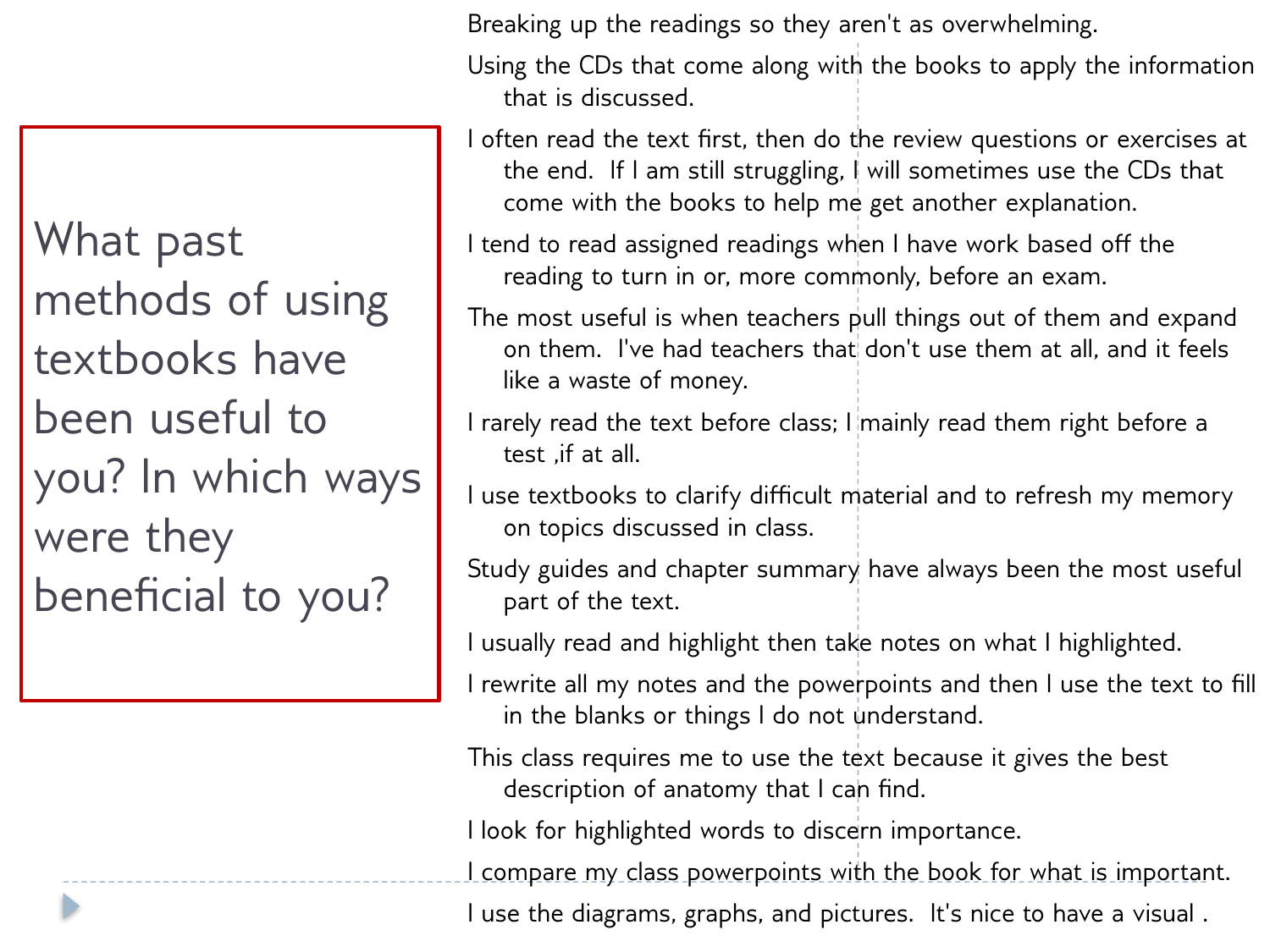

Breaking up the readings so they aren't as overwhelming.
Using the CDs that come along with the books to apply the information that is discussed.
I often read the text first, then do the review questions or exercises at the end.  If I am still struggling, I will sometimes use the CDs that come with the books to help me get another explanation.
I tend to read assigned readings when I have work based off the reading to turn in or, more commonly, before an exam.
The most useful is when teachers pull things out of them and expand on them.  I've had teachers that don't use them at all, and it feels like a waste of money.
I rarely read the text before class; I mainly read them right before a test ,if at all.
I use textbooks to clarify difficult material and to refresh my memory on topics discussed in class.
Study guides and chapter summary have always been the most useful part of the text.
I usually read and highlight then take notes on what I highlighted.
I rewrite all my notes and the powerpoints and then I use the text to fill in the blanks or things I do not understand.
This class requires me to use the text because it gives the best description of anatomy that I can find.
I look for highlighted words to discern importance.
I compare my class powerpoints with the book for what is important.
I use the diagrams, graphs, and pictures.  It's nice to have a visual .
# What past methods of using textbooks have been useful to you? In which ways were they beneficial to you?